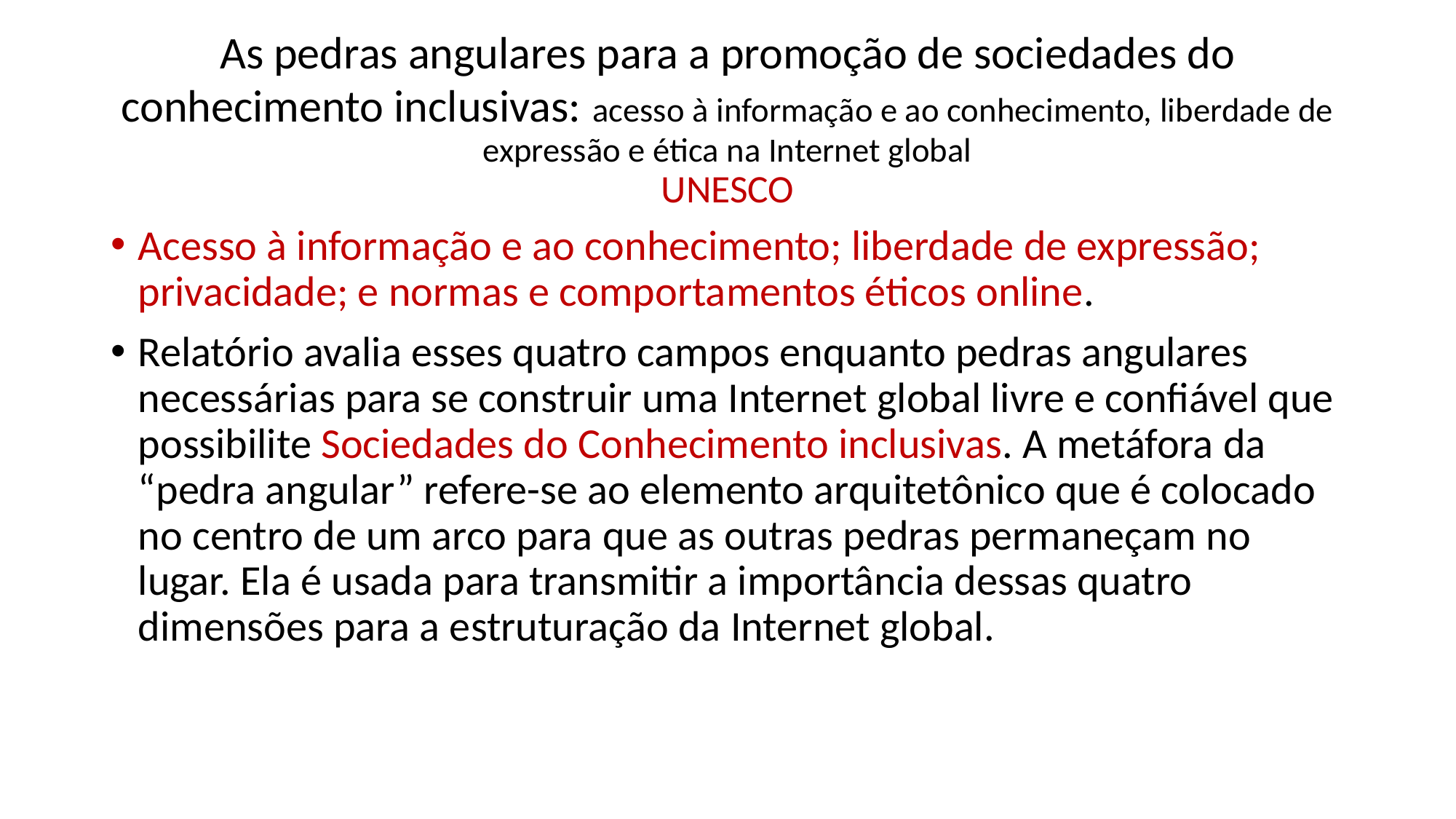

# As pedras angulares para a promoção de sociedades do conhecimento inclusivas: acesso à informação e ao conhecimento, liberdade de expressão e ética na Internet global UNESCO
Acesso à informação e ao conhecimento; liberdade de expressão; privacidade; e normas e comportamentos éticos online.
Relatório avalia esses quatro campos enquanto pedras angulares necessárias para se construir uma Internet global livre e confiável que possibilite Sociedades do Conhecimento inclusivas. A metáfora da “pedra angular” refere-se ao elemento arquitetônico que é colocado no centro de um arco para que as outras pedras permaneçam no lugar. Ela é usada para transmitir a importância dessas quatro dimensões para a estruturação da Internet global.